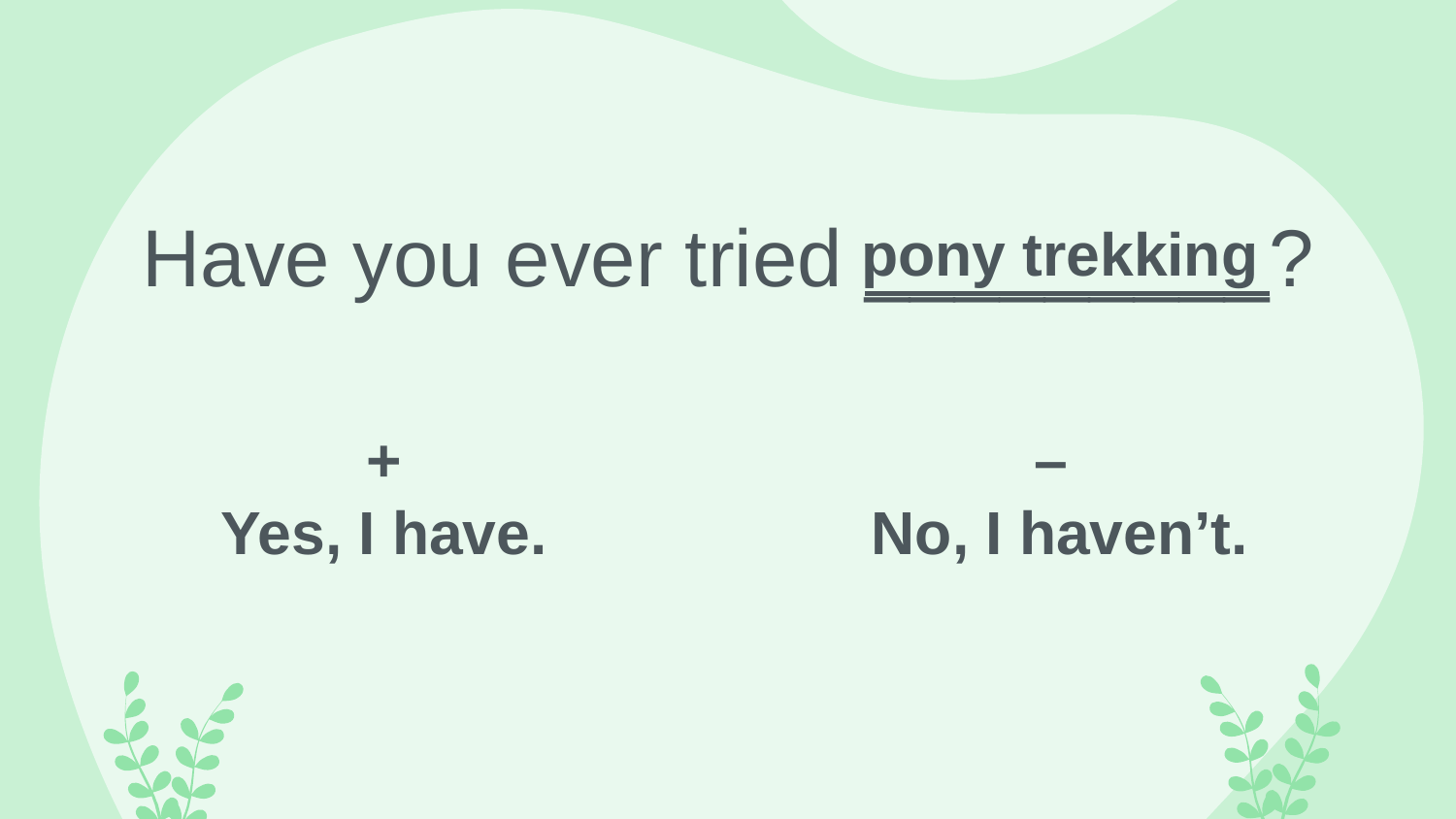

Have you ever tried _________?
pony trekking
# +
Yes, I have.
–
No, I haven’t.